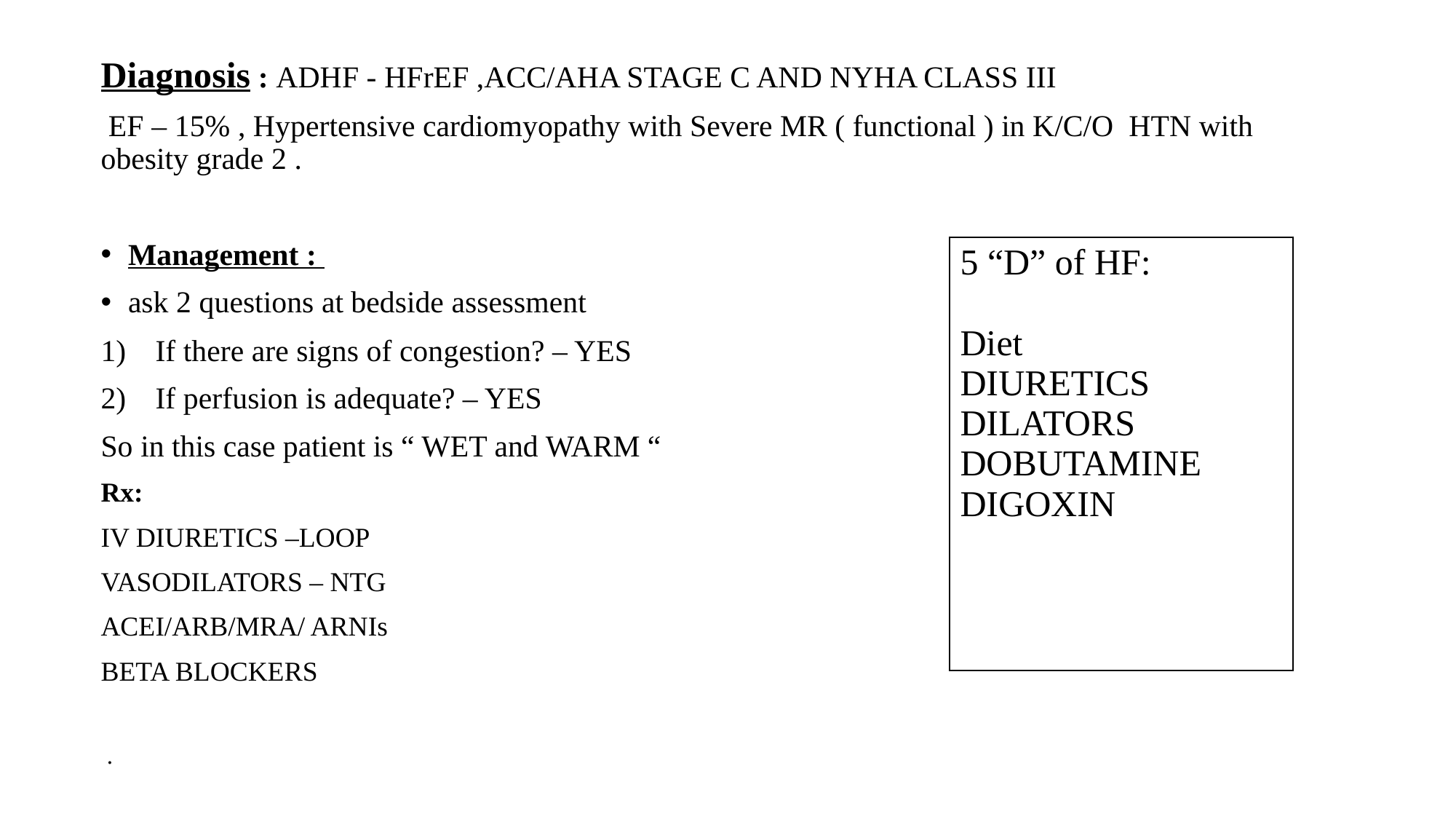

Diagnosis : ADHF - HFrEF ,ACC/AHA STAGE C AND NYHA CLASS III
 EF – 15% , Hypertensive cardiomyopathy with Severe MR ( functional ) in K/C/O  HTN with obesity grade 2 .

Management :
ask 2 questions at bedside assessment
If there are signs of congestion? – YES
If perfusion is adequate? – YES
So in this case patient is “ WET and WARM “
Rx:
IV DIURETICS –LOOP
VASODILATORS – NTG
ACEI/ARB/MRA/ ARNIs
BETA BLOCKERS

 .
| 5 “D” of HF: Diet DIURETICS DILATORS DOBUTAMINE DIGOXIN |
| --- |